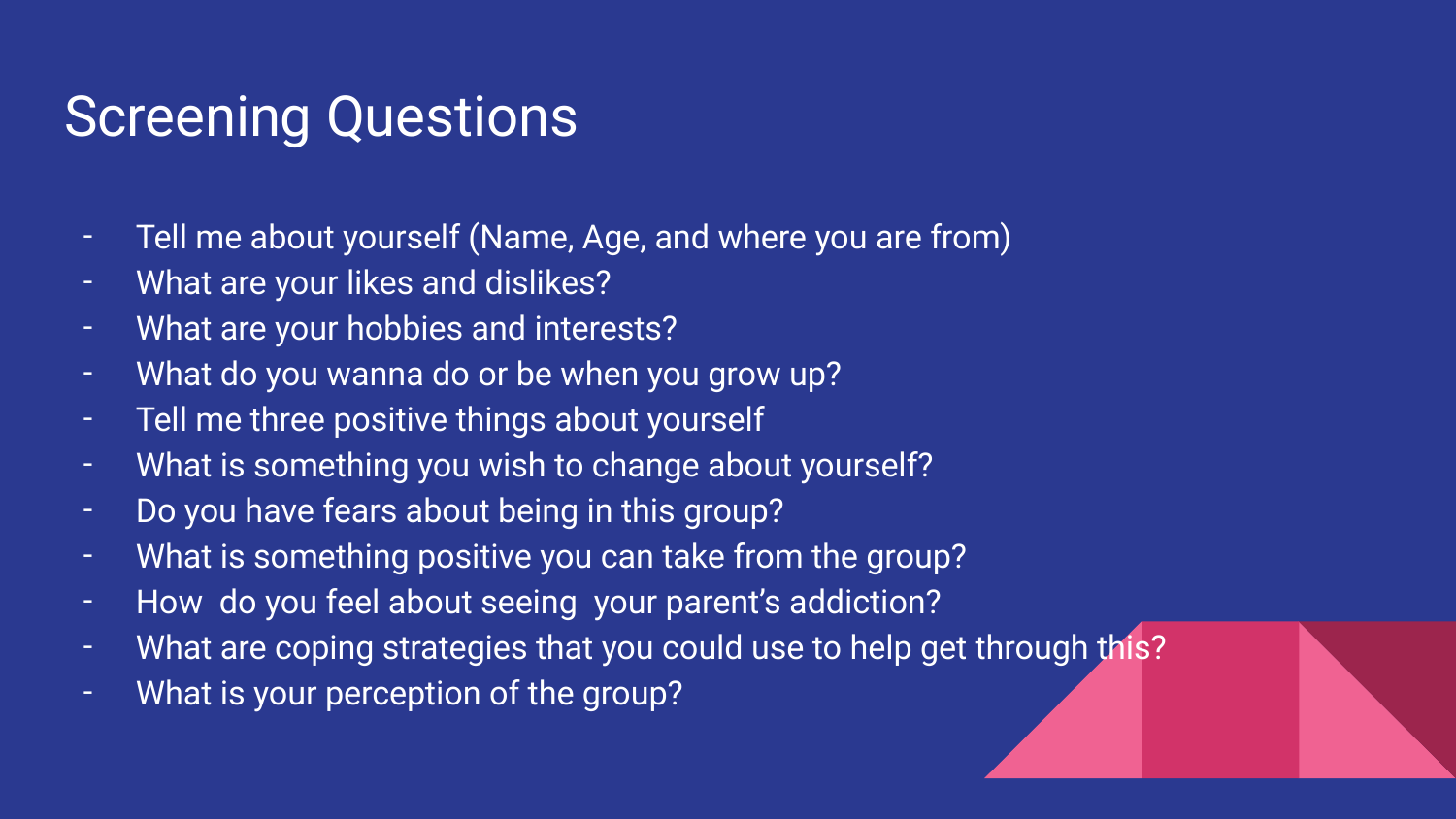

# Screening Questions
Tell me about yourself (Name, Age, and where you are from)
What are your likes and dislikes?
What are your hobbies and interests?
What do you wanna do or be when you grow up?
Tell me three positive things about yourself
What is something you wish to change about yourself?
Do you have fears about being in this group?
What is something positive you can take from the group?
How  do you feel about seeing  your parent’s addiction?
What are coping strategies that you could use to help get through this?
What is your perception of the group?